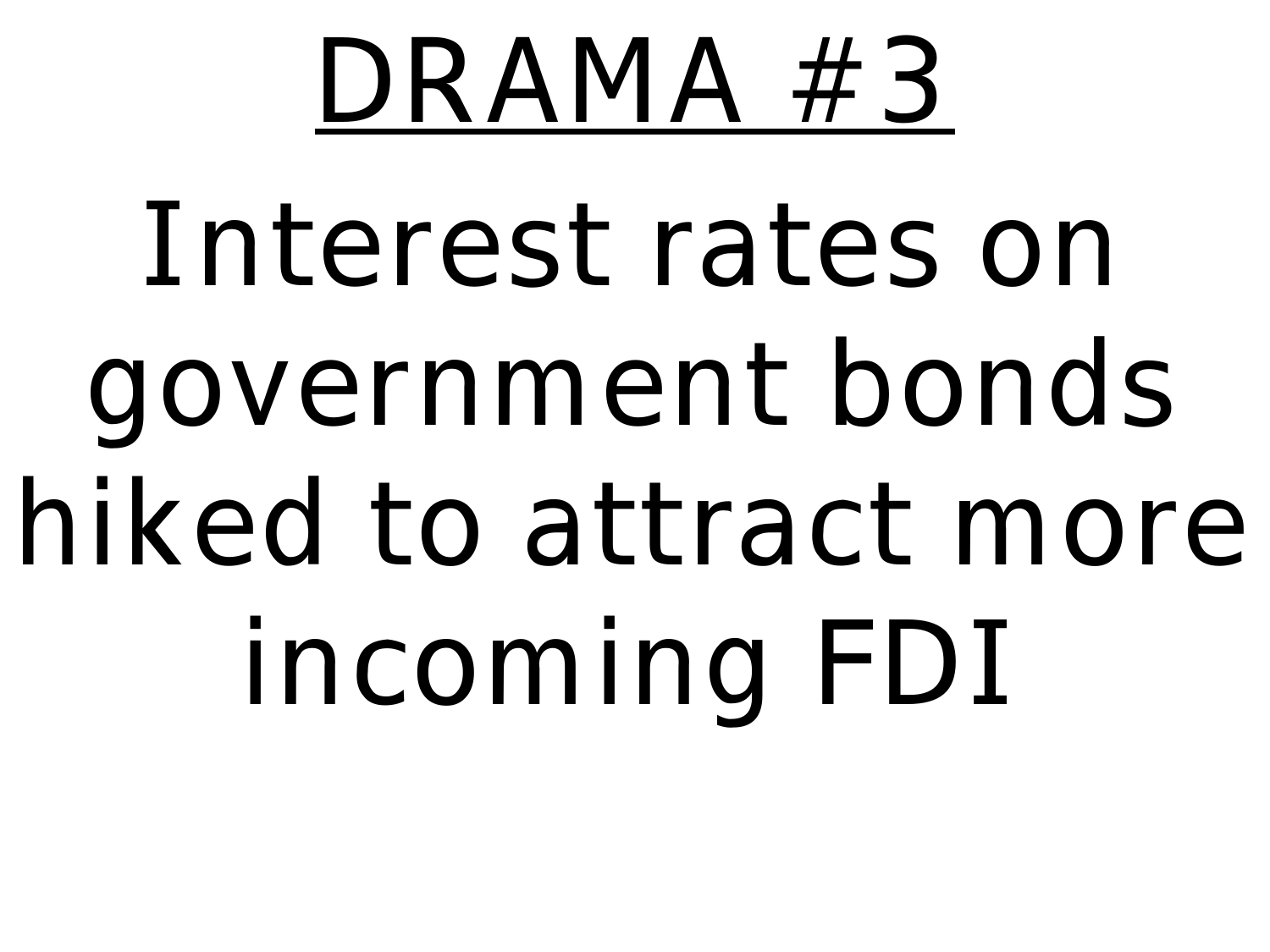

DRAMA #3
Interest rates on government bonds hiked to attract more incoming FDI